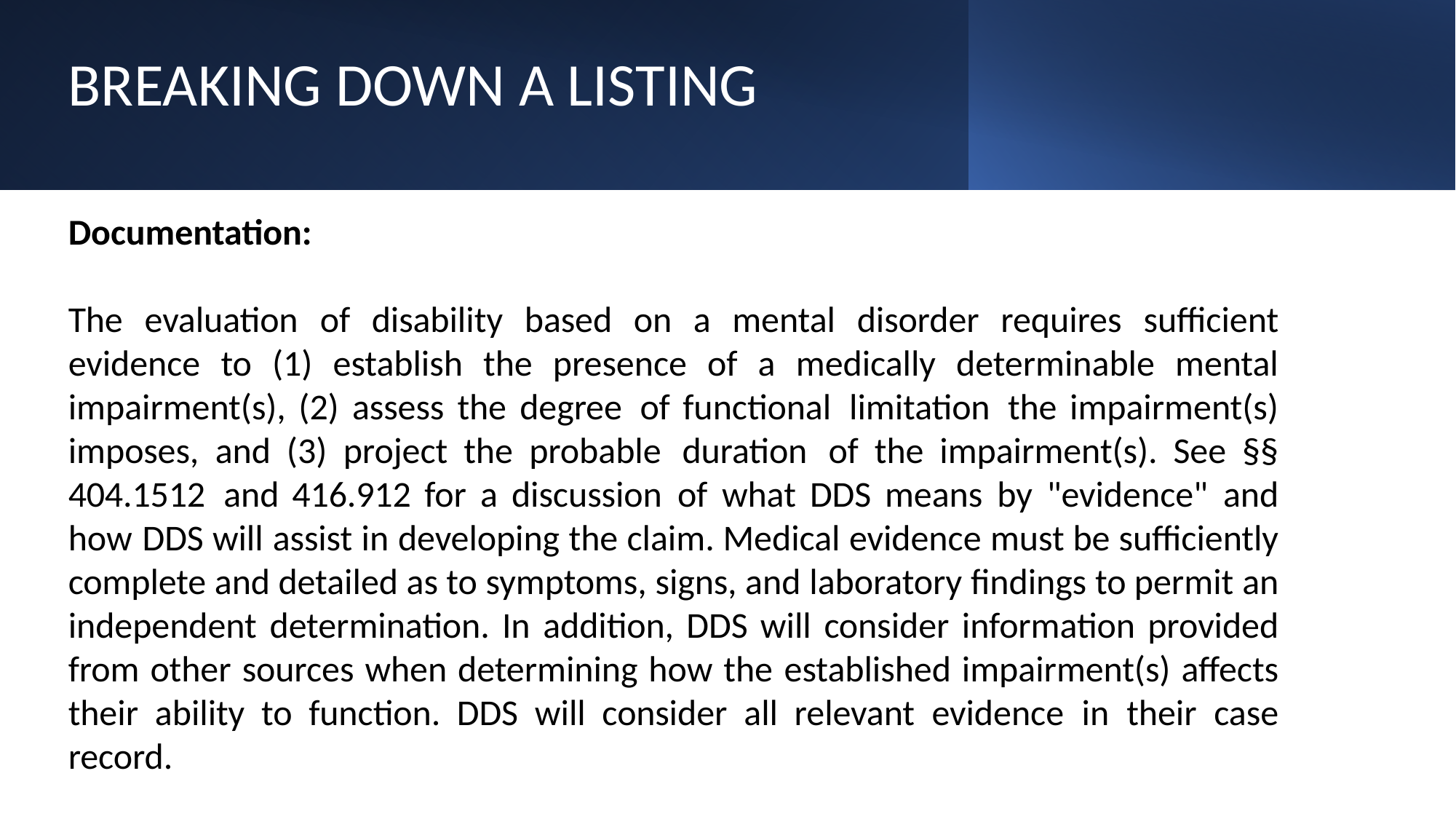

# BREAKING DOWN A LISTING

Documentation:

The evaluation of disability based on a mental disorder requires sufficient evidence to (1) establish the presence of a medically determinable mental impairment(s), (2) assess the degree of functional limitation the impairment(s) imposes, and (3) project the probable duration of the impairment(s). See §§ 404.1512 and 416.912 for a discussion of what DDS means by "evidence" and how DDS will assist in developing the claim. Medical evidence must be sufficiently complete and detailed as to symptoms, signs, and laboratory findings to permit an independent determination. In addition, DDS will consider information provided from other sources when determining how the established impairment(s) affects their ability to function. DDS will consider all relevant evidence in their case record.